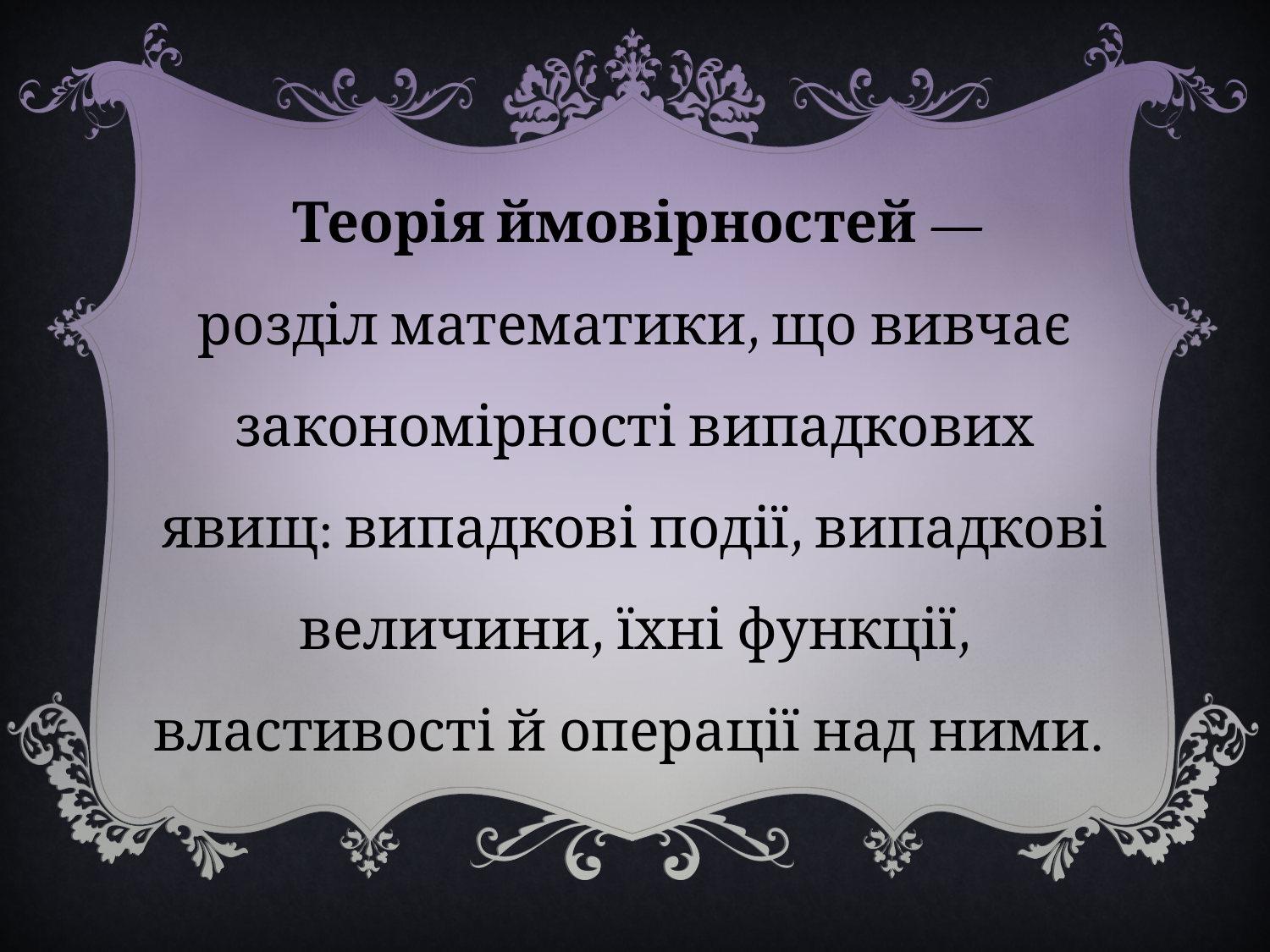

Теорія ймовірностей — розділ математики, що вивчає закономірності випадкових явищ: випадкові події, випадкові величини, їхні функції, властивості й операції над ними.